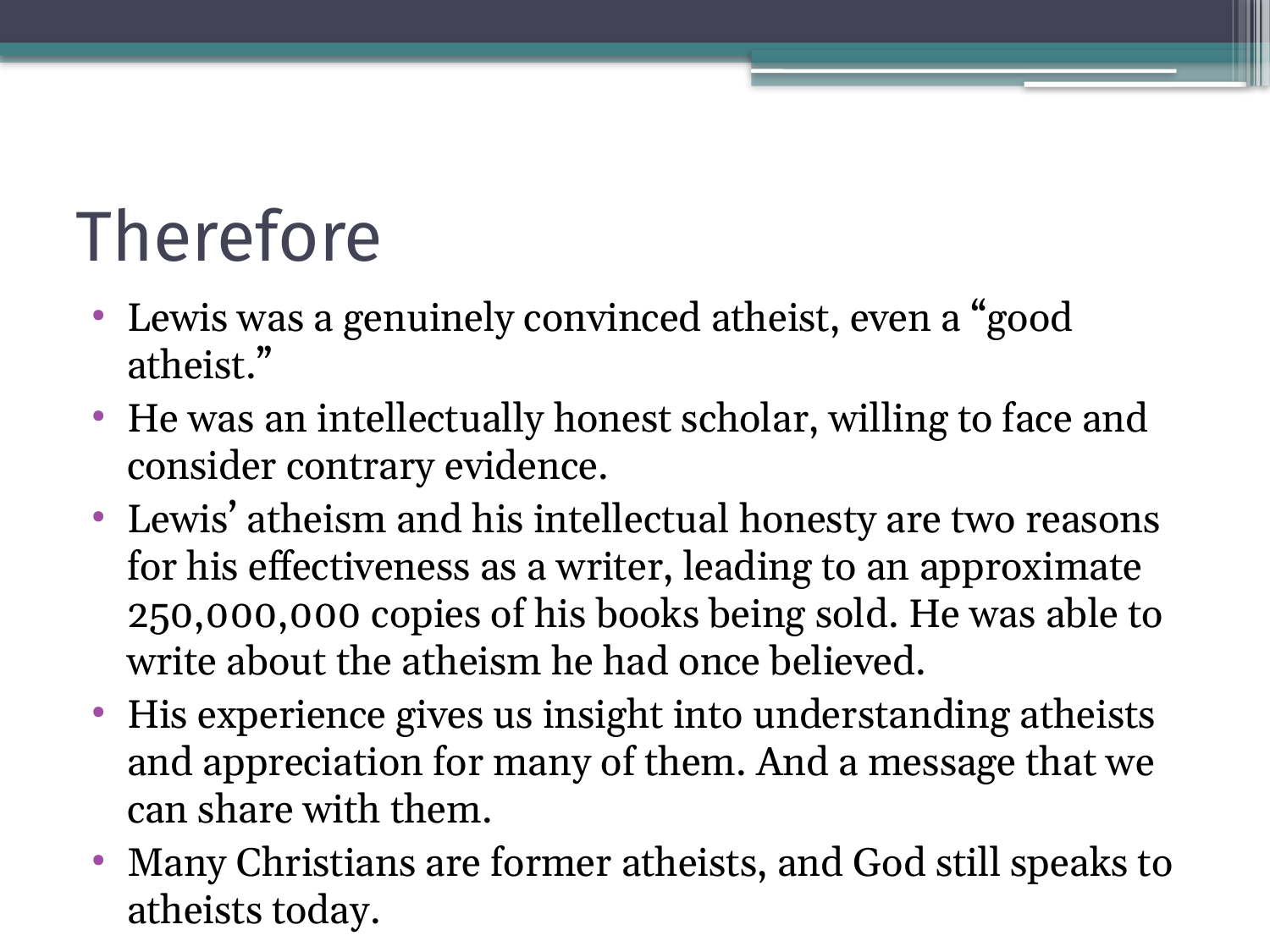

# Therefore
Lewis was a genuinely convinced atheist, even a “good atheist.”
He was an intellectually honest scholar, willing to face and consider contrary evidence.
Lewis’ atheism and his intellectual honesty are two reasons for his effectiveness as a writer, leading to an approximate 250,000,000 copies of his books being sold. He was able to write about the atheism he had once believed.
His experience gives us insight into understanding atheists and appreciation for many of them. And a message that we can share with them.
Many Christians are former atheists, and God still speaks to atheists today.